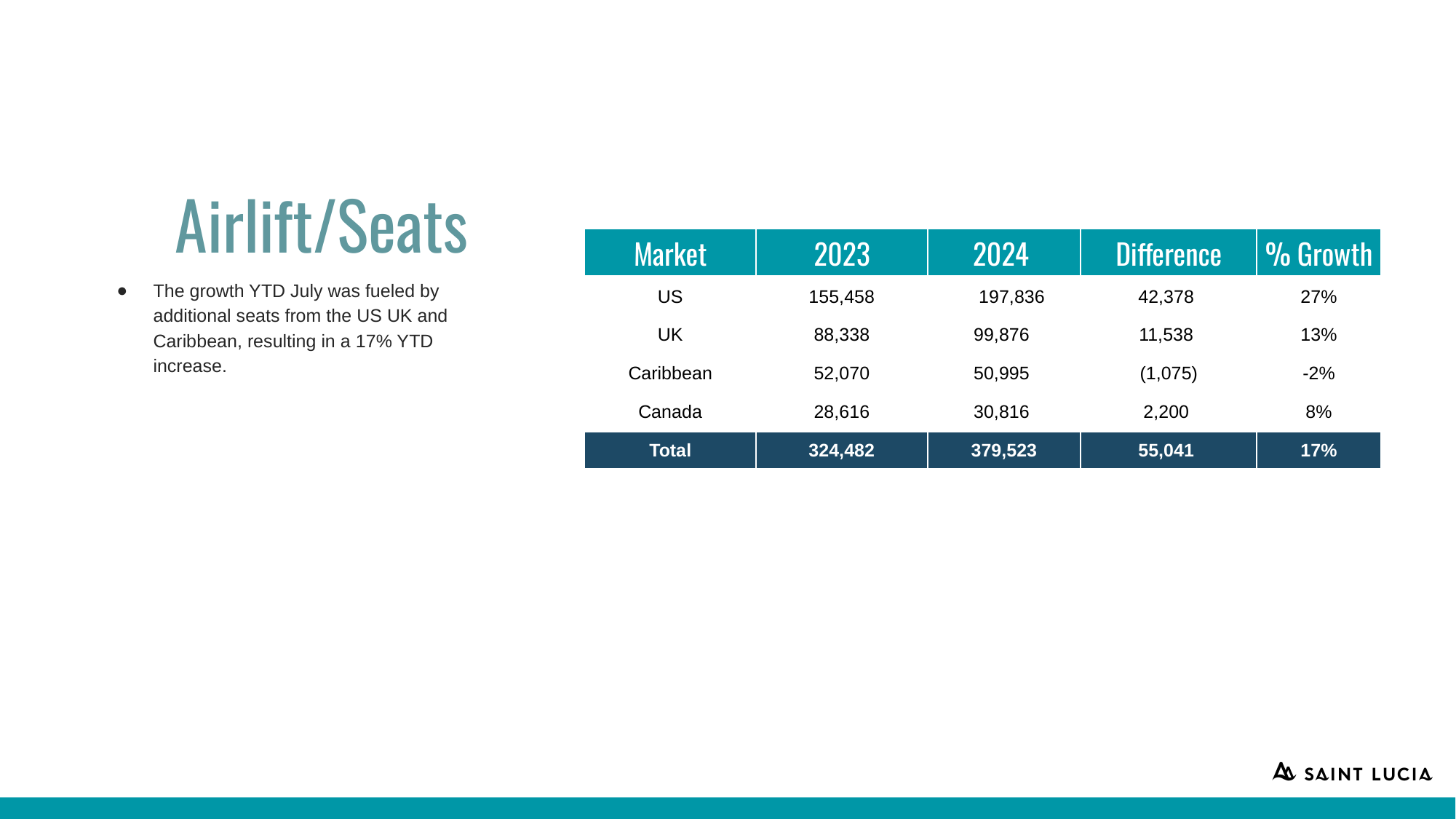

Airlift/Seats​
| Market | 2023 | 2024 | Difference | % Growth |
| --- | --- | --- | --- | --- |
| US | 155,458 | 197,836 | 42,378 | 27% |
| UK | 88,338 | 99,876 | 11,538 | 13% |
| Caribbean | 52,070 | 50,995 | (1,075) | -2% |
| Canada | 28,616 | 30,816 | 2,200 | 8% |
| Total | 324,482 | 379,523 | 55,041 | 17% |
The growth YTD July was fueled by additional seats from the US UK and Caribbean, resulting in a 17% YTD increase.​